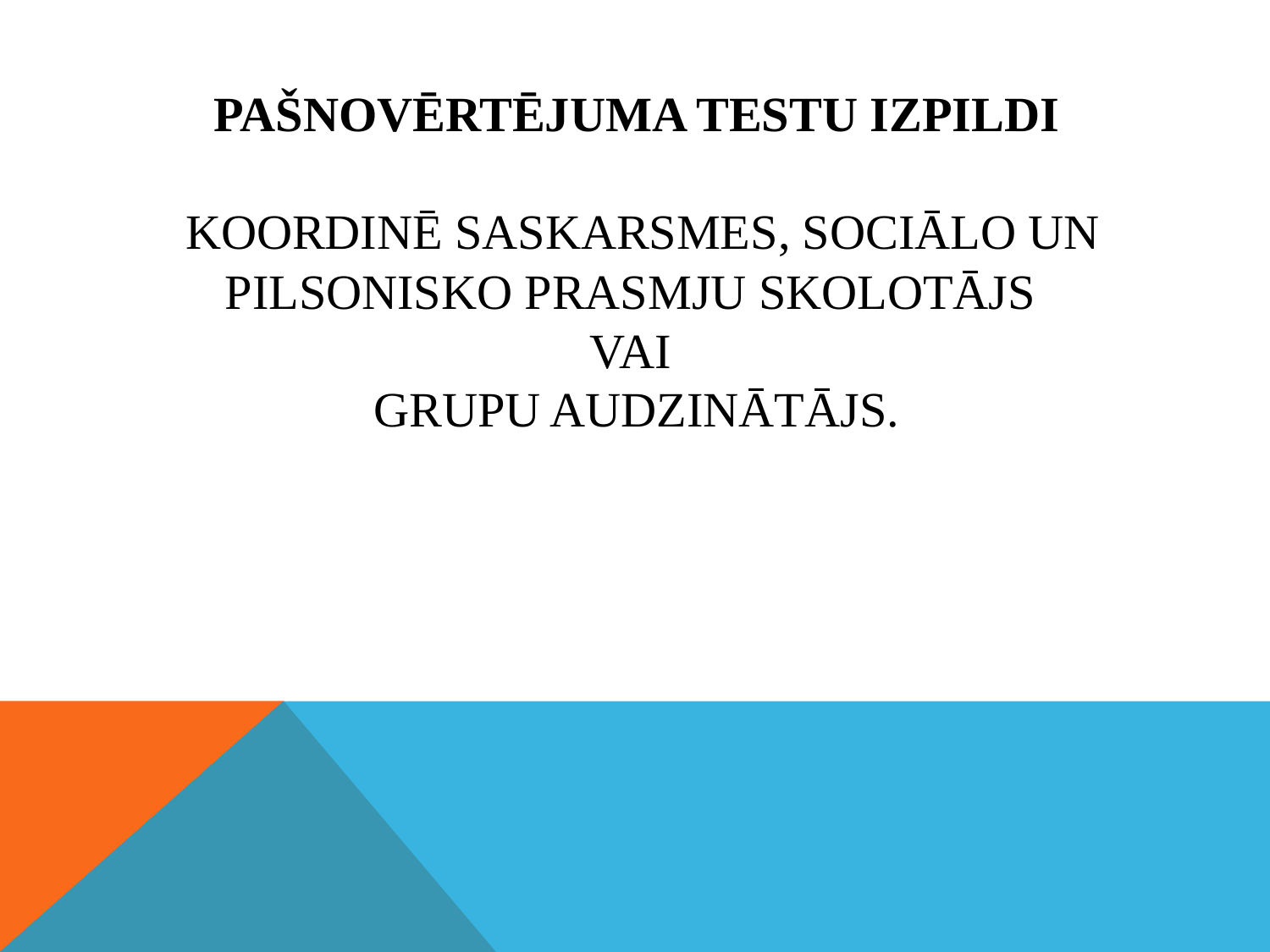

# Pašnovērtējuma testu izpildi koordinē saskarsmes, sociālo un pilsonisko prasmju skolotājs vai grupu audzinātājs.